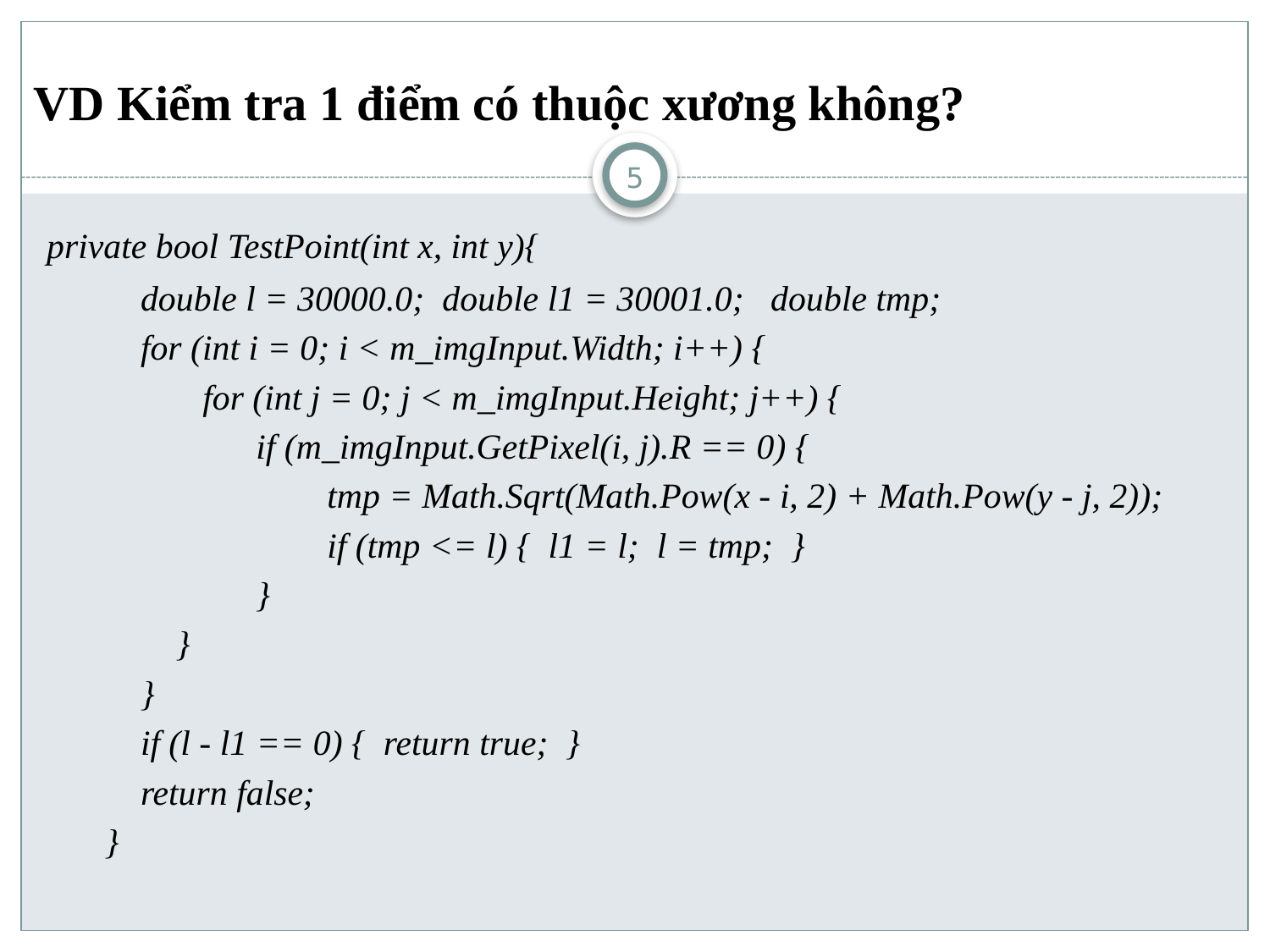

# VD Kiểm tra 1 điểm có thuộc xương không?
5
 private bool TestPoint(int x, int y){
            double l = 30000.0;  double l1 = 30001.0;   double tmp;
            for (int i = 0; i < m_imgInput.Width; i++) {
                   for (int j = 0; j < m_imgInput.Height; j++) {
                         if (m_imgInput.GetPixel(i, j).R == 0) {
                                 tmp = Math.Sqrt(Math.Pow(x - i, 2) + Math.Pow(y - j, 2));
                                 if (tmp <= l) {  l1 = l;  l = tmp;  }
                         }
                }
            }
            if (l - l1 == 0) {  return true;  }
            return false;
        }